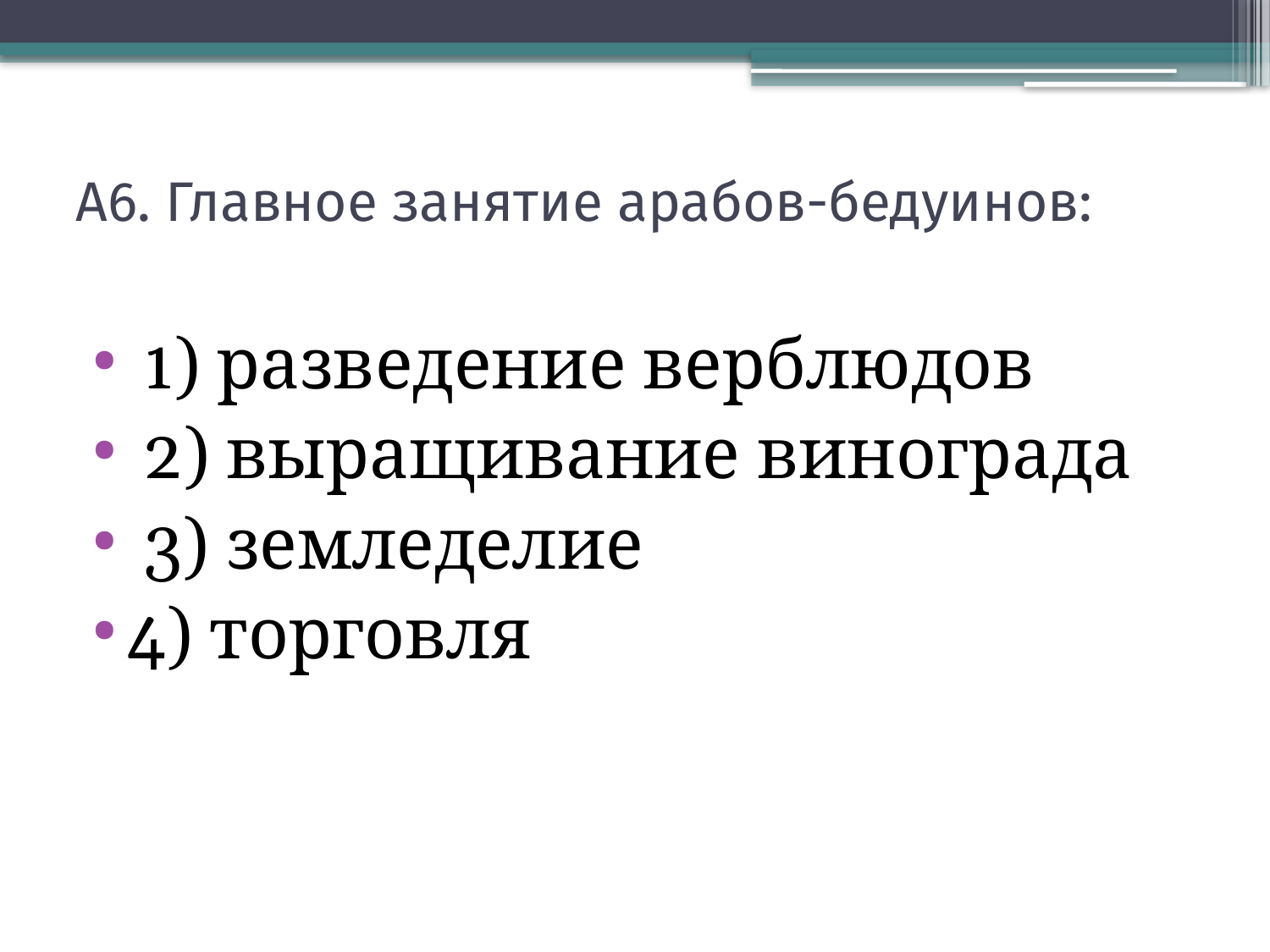

# А6. Главное занятие арабов-бедуинов:
 1) разведение верблюдов
 2) выращивание винограда
 3) земледелие
4) торговля